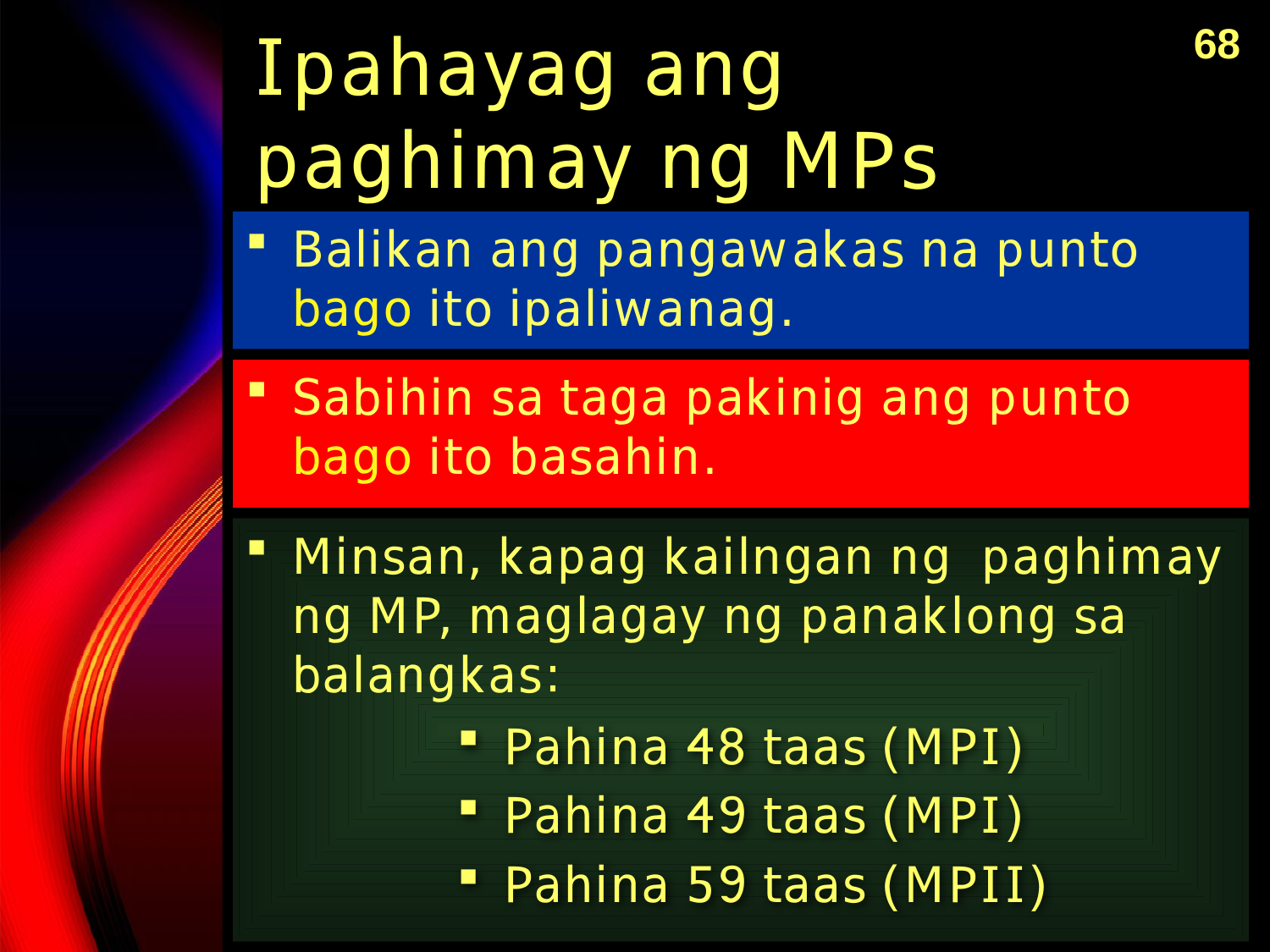

68
# Ipahayag ang paghimay ng MPs
Balikan ang pangawakas na punto bago ito ipaliwanag.
Sabihin sa taga pakinig ang punto bago ito basahin.
Minsan, kapag kailngan ng  paghimay ng MP, maglagay ng panaklong sa balangkas:
Pahina 48 taas (MPI)
Pahina 49 taas (MPI)
Pahina 59 taas (MPII)